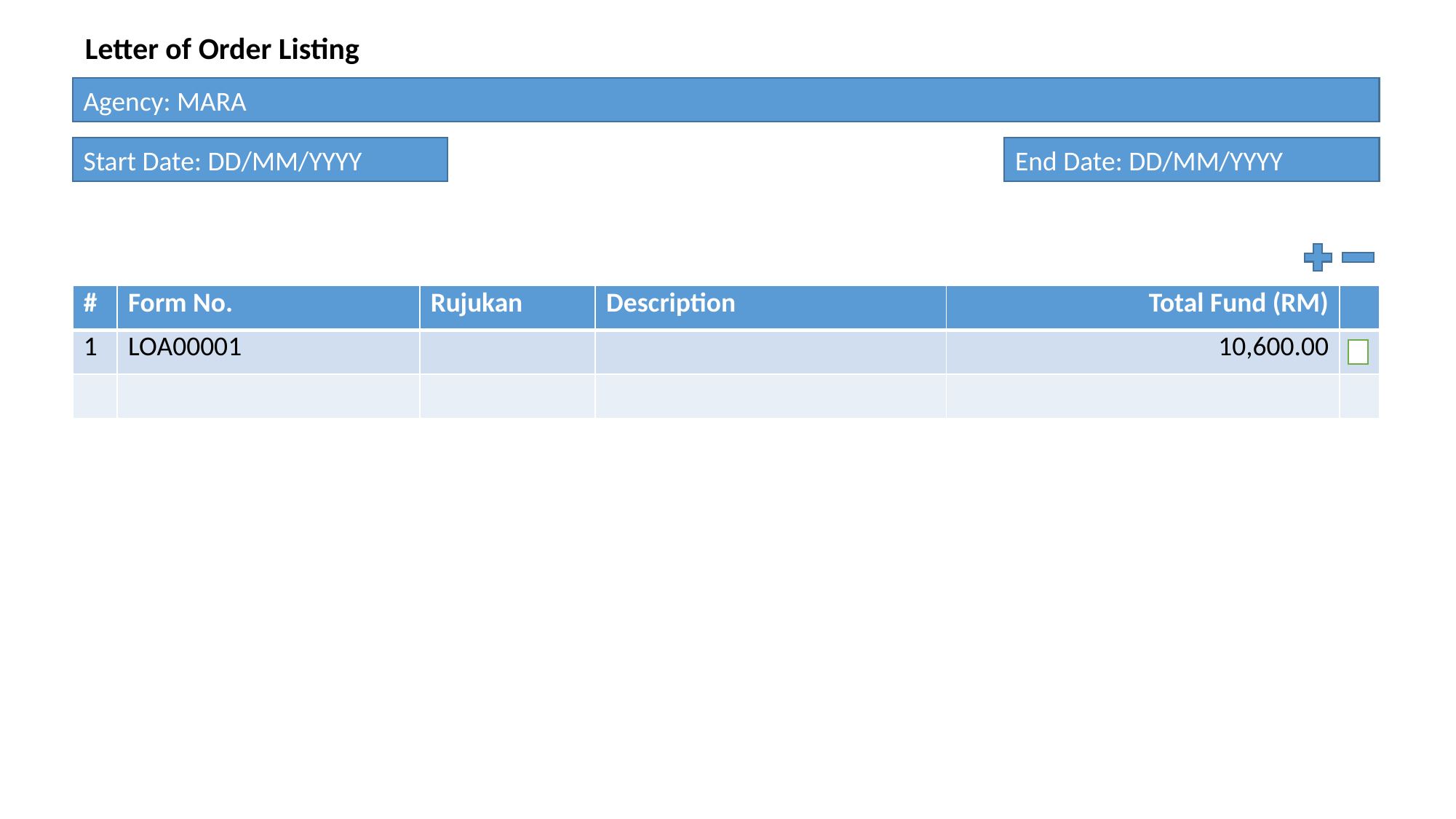

Letter of Order Listing
Agency: MARA
Start Date: DD/MM/YYYY
End Date: DD/MM/YYYY

| # | Form No. | Rujukan | Description | Total Fund (RM) |  |
| --- | --- | --- | --- | --- | --- |
| 1 | LOA00001 |  |  | 10,600.00 |  |
|  |  |  |  |  |  |